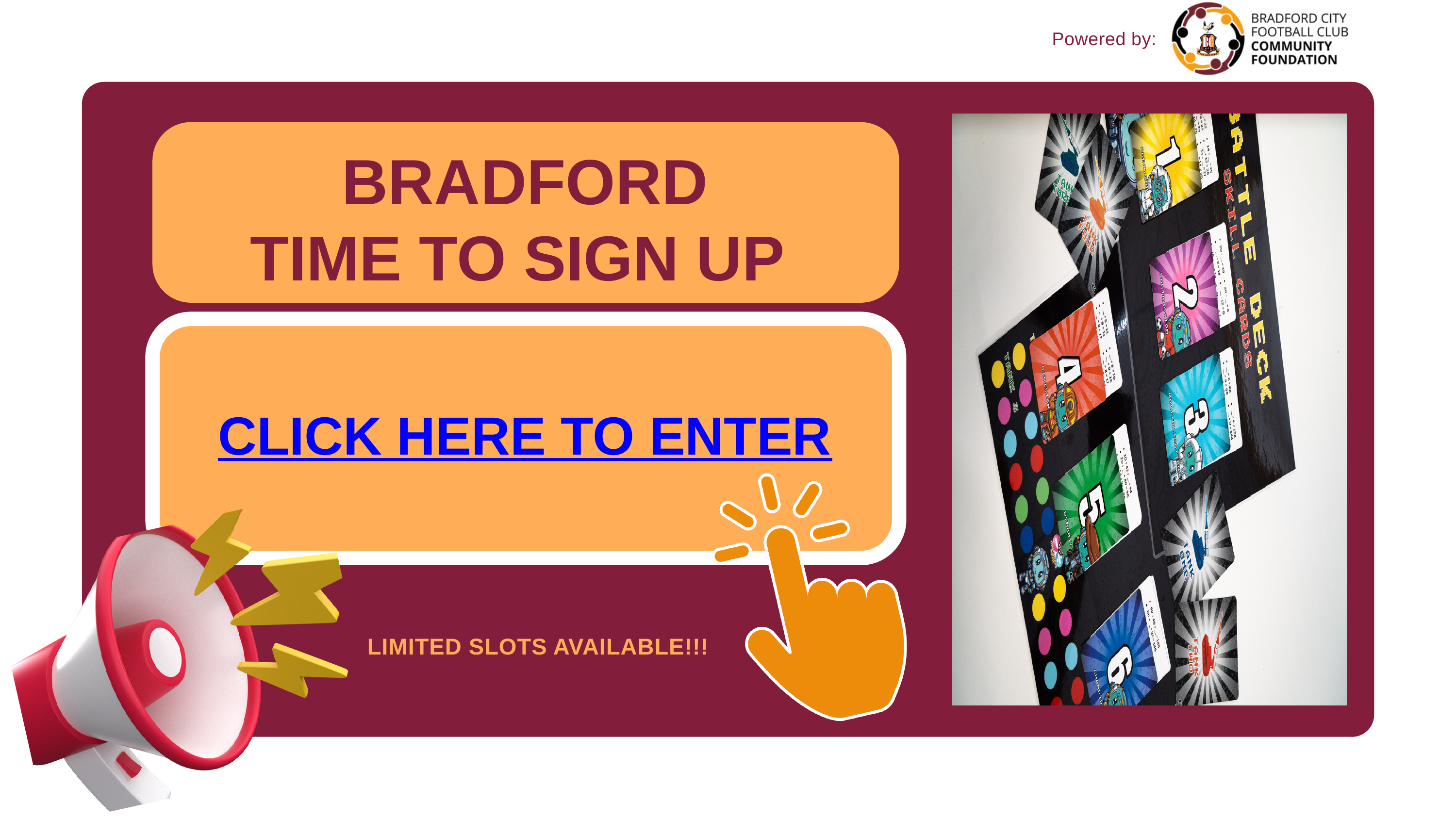

Powered by:

BRADFORD

TIME TO SIGN UP

CLICK HERE TO ENTER

LIMITED SLOTS AVAILABLE!!!